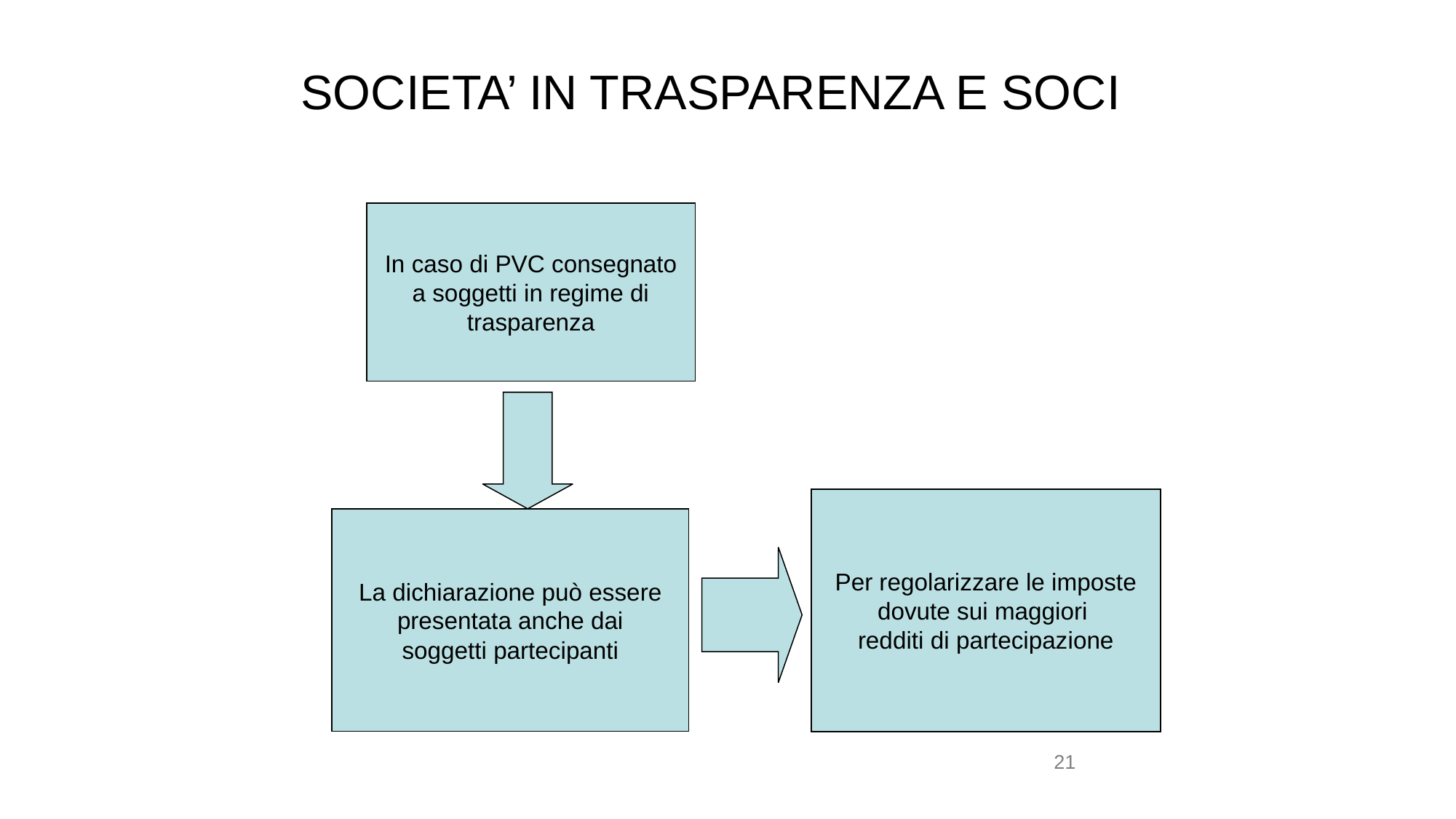

# SOCIETA’ IN TRASPARENZA E SOCI

In caso di PVC consegnato
a soggetti in regime di
trasparenza

Per regolarizzare le imposte
dovute sui maggiori
redditi di partecipazione
La dichiarazione può essere
presentata anche dai
soggetti partecipanti

21